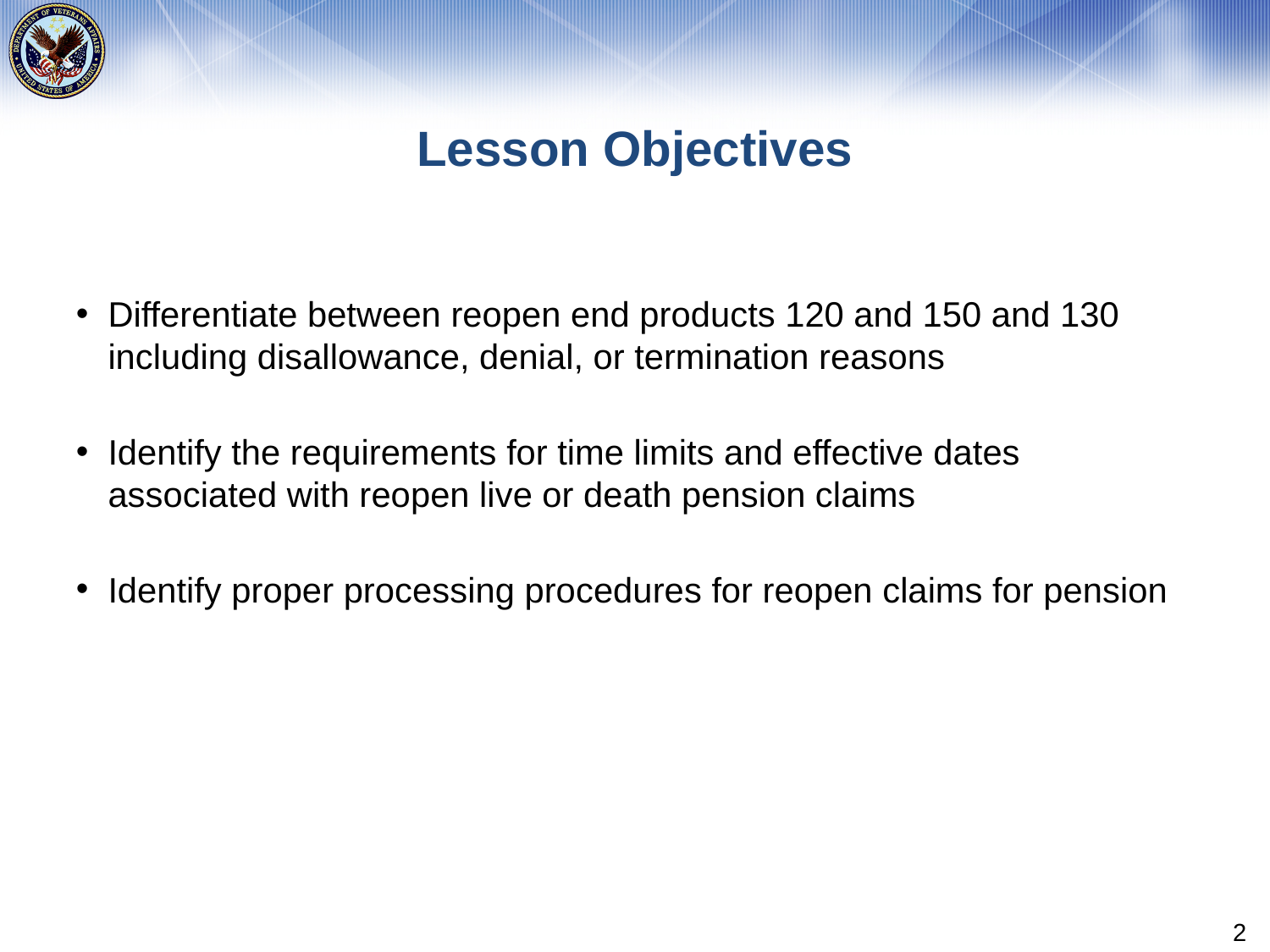

# Lesson Objectives
Differentiate between reopen end products 120 and 150 and 130 including disallowance, denial, or termination reasons
Identify the requirements for time limits and effective dates associated with reopen live or death pension claims
Identify proper processing procedures for reopen claims for pension
2